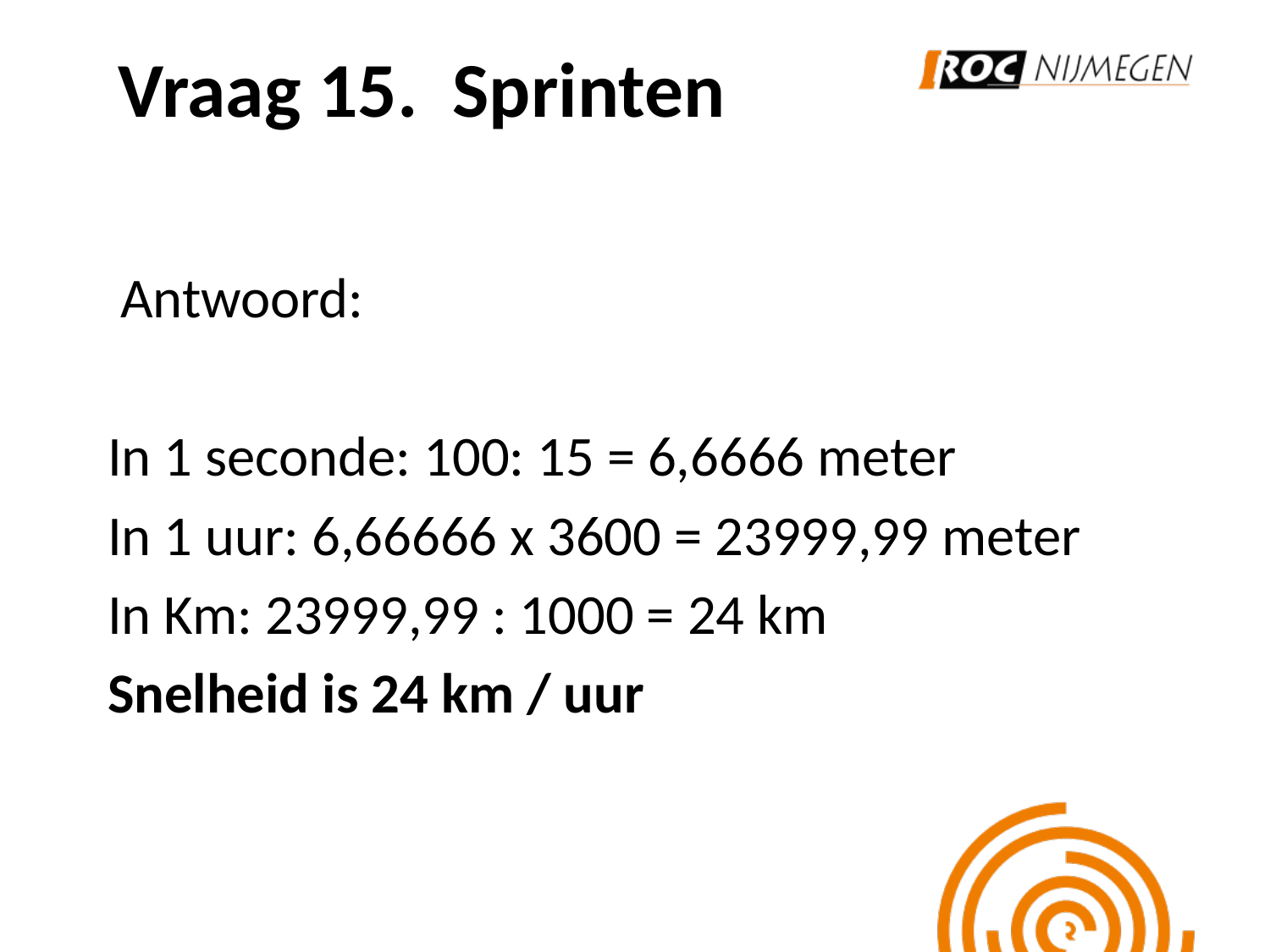

# Vraag 15.  Sprinten

 Antwoord:

In 1 seconde: 100: 15 = 6,6666 meter
In 1 uur: 6,66666 x 3600 = 23999,99 meter
In Km: 23999,99 : 1000 = 24 km
Snelheid is 24 km / uur